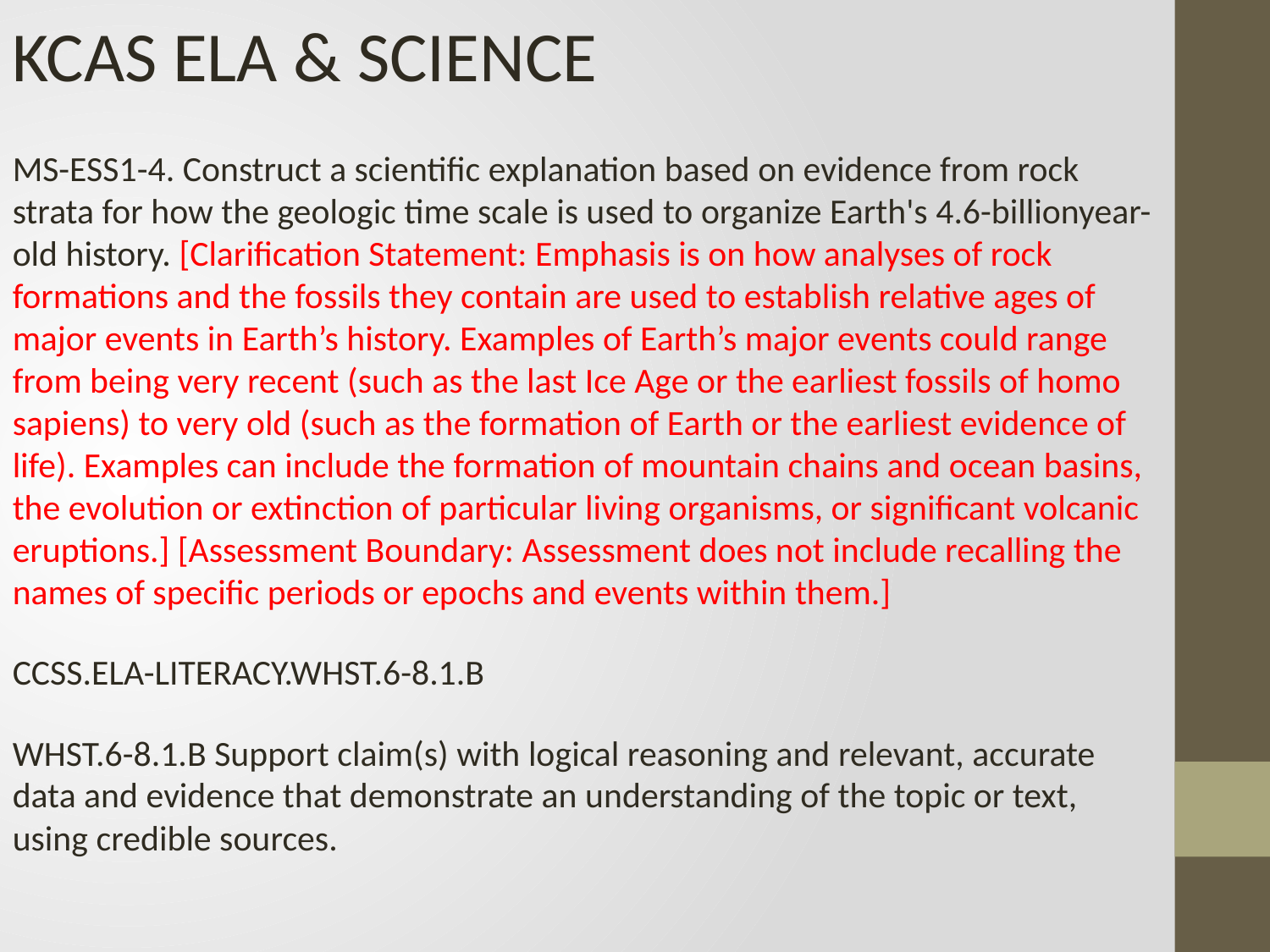

KCAS ELA & SCIENCE

MS-ESS1-4. Construct a scientific explanation based on evidence from rock
strata for how the geologic time scale is used to organize Earth's 4.6-billionyear-
old history. [Clarification Statement: Emphasis is on how analyses of rock formations and the fossils they contain are used to establish relative ages of major events in Earth’s history. Examples of Earth’s major events could range from being very recent (such as the last Ice Age or the earliest fossils of homo sapiens) to very old (such as the formation of Earth or the earliest evidence of life). Examples can include the formation of mountain chains and ocean basins, the evolution or extinction of particular living organisms, or significant volcanic eruptions.] [Assessment Boundary: Assessment does not include recalling the names of specific periods or epochs and events within them.]

CCSS.ELA-LITERACY.WHST.6-8.1.B

WHST.6-8.1.B Support claim(s) with logical reasoning and relevant, accurate
data and evidence that demonstrate an understanding of the topic or text,
using credible sources.